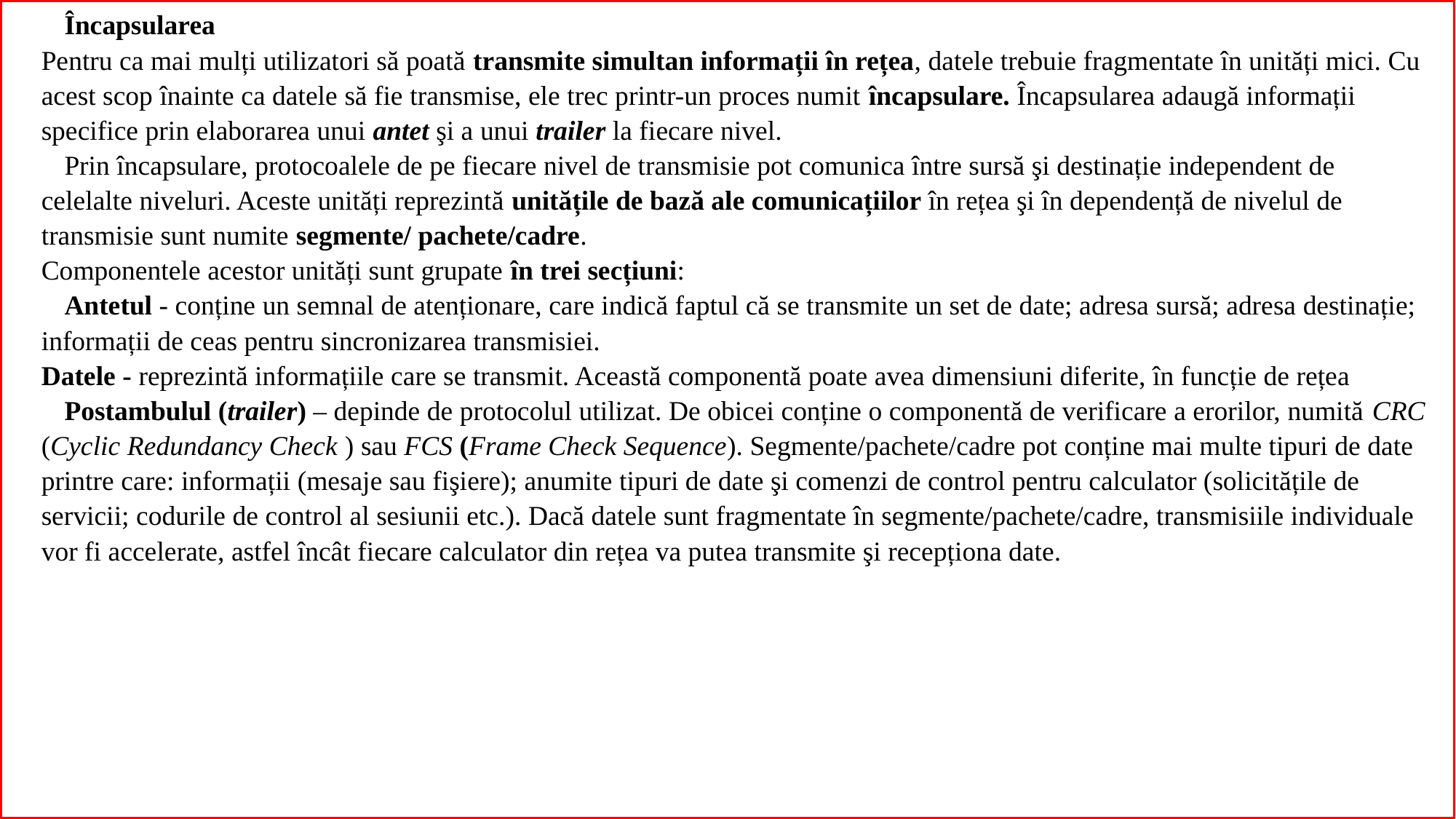

Încapsularea
Pentru ca mai mulți utilizatori să poată transmite simultan informații în rețea, datele trebuie fragmentate în unități mici. Cu acest scop înainte ca datele să fie transmise, ele trec printr-un proces numit încapsulare. Încapsularea adaugă informații specifice prin elaborarea unui antet şi a unui trailer la fiecare nivel.
Prin încapsulare, protocoalele de pe fiecare nivel de transmisie pot comunica între sursă şi destinație independent de celelalte niveluri. Aceste unități reprezintă unitățile de bază ale comunicațiilor în rețea şi în dependență de nivelul de transmisie sunt numite segmente/ pachete/cadre.
Componentele acestor unități sunt grupate în trei secțiuni:
Antetul - conține un semnal de atenționare, care indică faptul că se transmite un set de date; adresa sursă; adresa destinație; informații de ceas pentru sincronizarea transmisiei.
Datele - reprezintă informațiile care se transmit. Această componentă poate avea dimensiuni diferite, în funcție de rețea
Postambulul (trailer) – depinde de protocolul utilizat. De obicei conține o componentă de verificare a erorilor, numită CRC (Cyclic Redundancy Check ) sau FCS (Frame Check Sequence). Segmente/pachete/cadre pot conține mai multe tipuri de date printre care: informații (mesaje sau fişiere); anumite tipuri de date şi comenzi de control pentru calculator (solicitățile de servicii; codurile de control al sesiunii etc.). Dacă datele sunt fragmentate în segmente/pachete/cadre, transmisiile individuale vor fi accelerate, astfel încât fiecare calculator din rețea va putea transmite şi recepționa date.